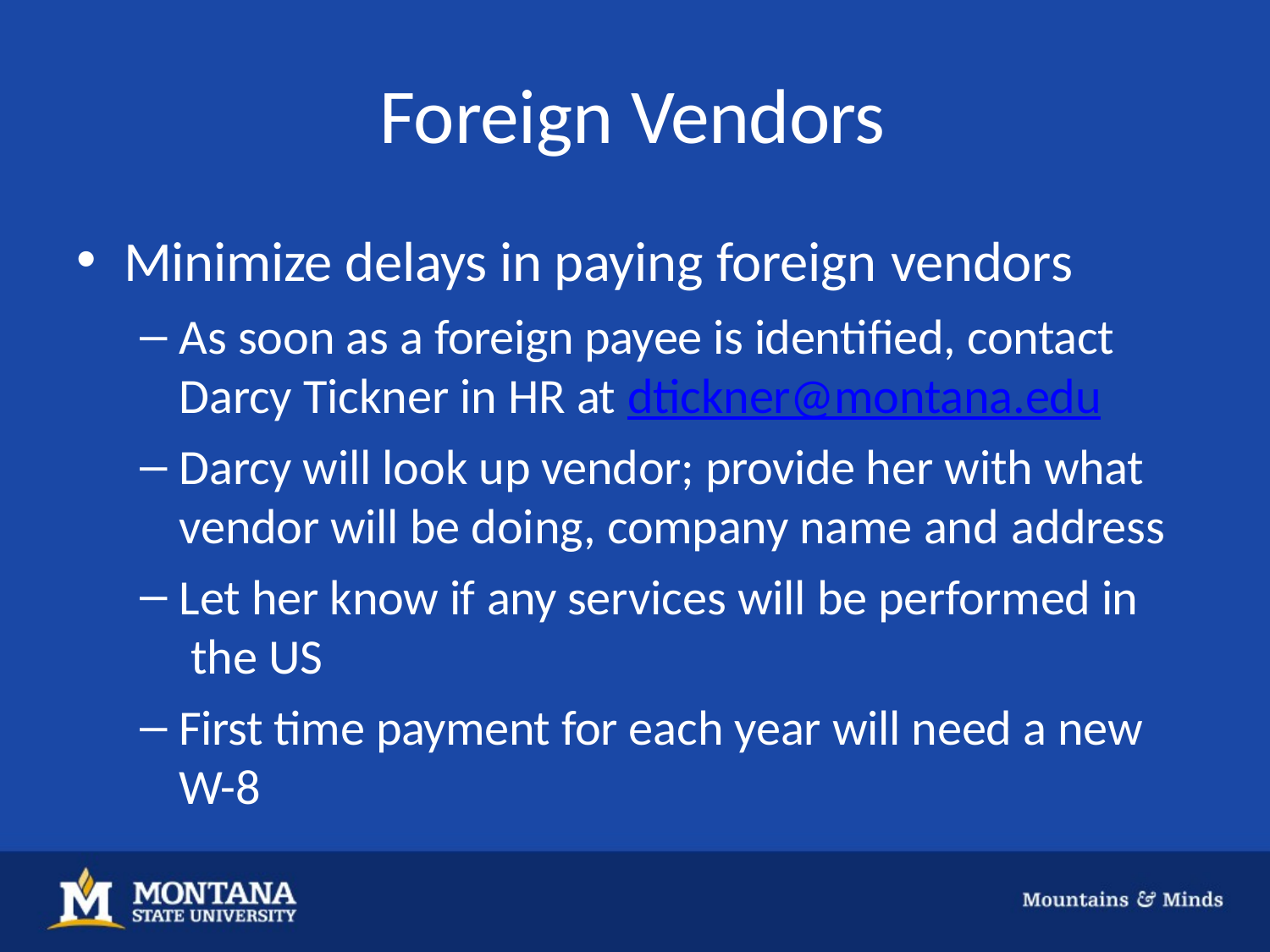

# Foreign Vendors
Minimize delays in paying foreign vendors
As soon as a foreign payee is identified, contact  Darcy Tickner in HR at dtickner@montana.edu
Darcy will look up vendor; provide her with what  vendor will be doing, company name and address
Let her know if any services will be performed in  the US
First time payment for each year will need a new  W-8